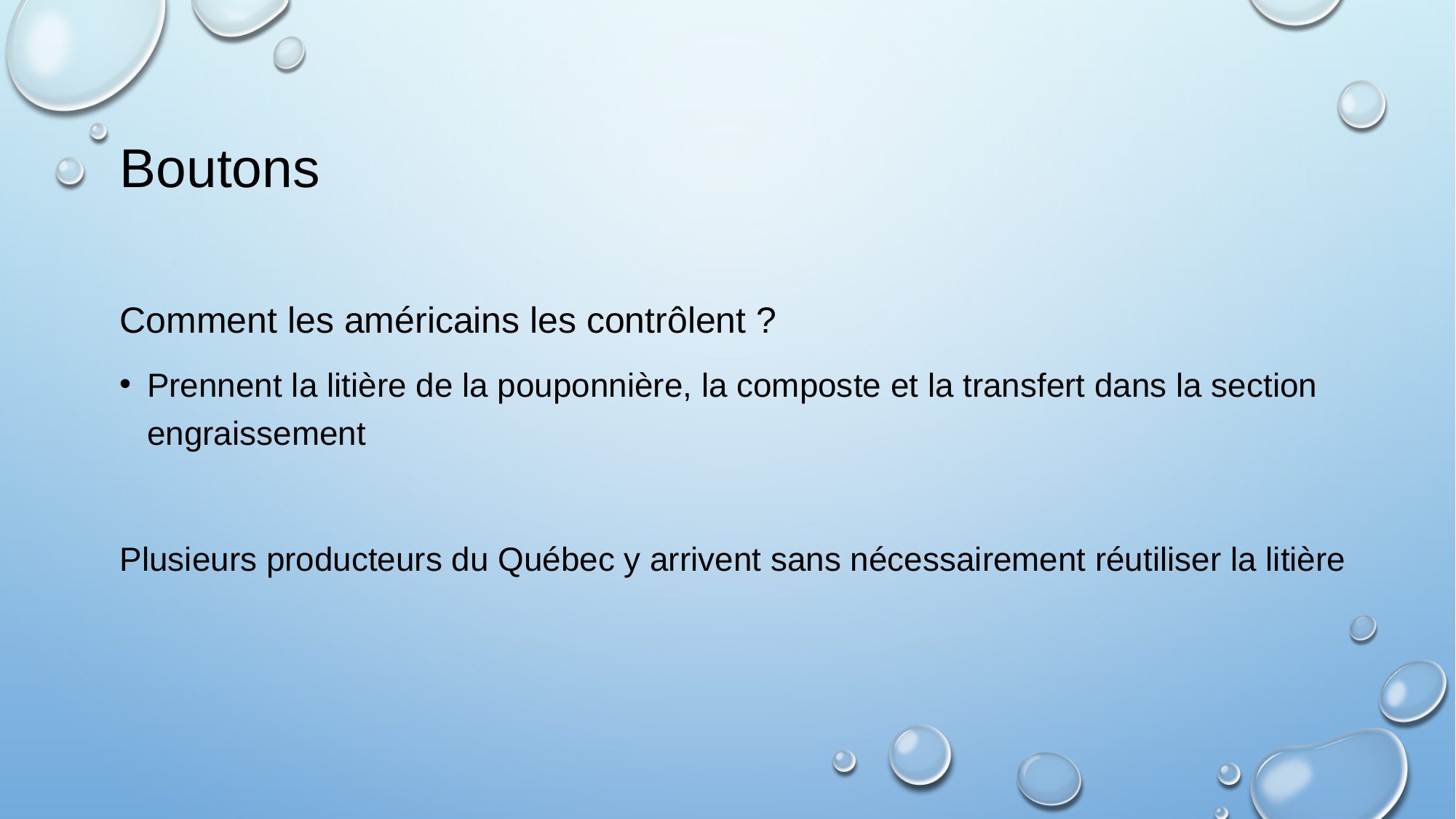

# Boutons
Comment les américains les contrôlent ?
Prennent la litière de la pouponnière, la composte et la transfert dans la section engraissement

Plusieurs producteurs du Québec y arrivent sans nécessairement réutiliser la litière